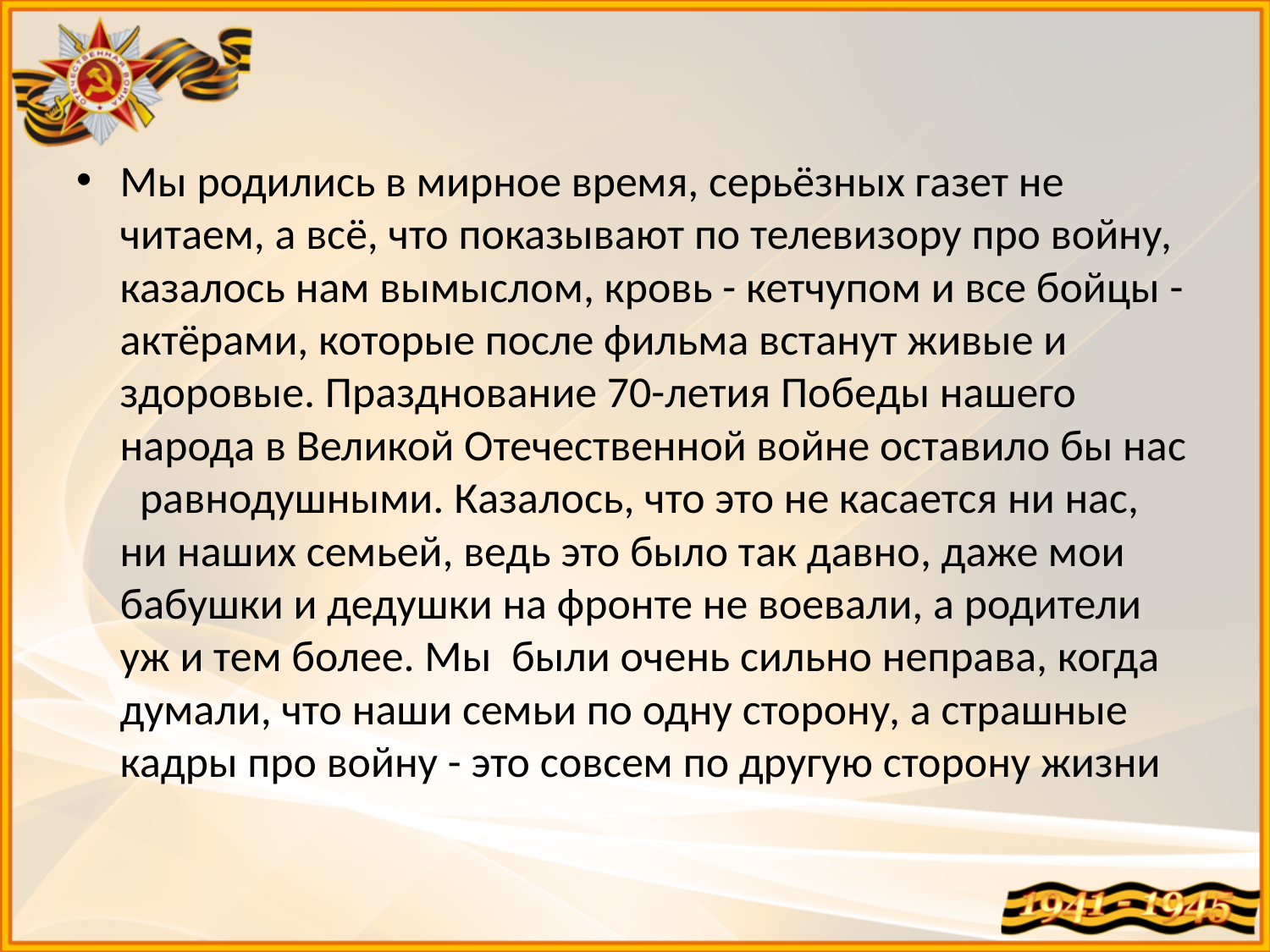

Мы родились в мирное время, серьёзных газет не читаем, а всё, что показывают по телевизору про войну, казалось нам вымыслом, кровь - кетчупом и все бойцы - актёрами, которые после фильма встанут живые и здоровые. Празднование 70-летия Победы нашего народа в Великой Отечественной войне оставило бы нас   равнодушными. Казалось, что это не касается ни нас, ни наших семьей, ведь это было так давно, даже мои бабушки и дедушки на фронте не воевали, а родители уж и тем более. Мы  были очень сильно неправа, когда думали, что наши семьи по одну сторону, а страшные кадры про войну - это совсем по другую сторону жизни